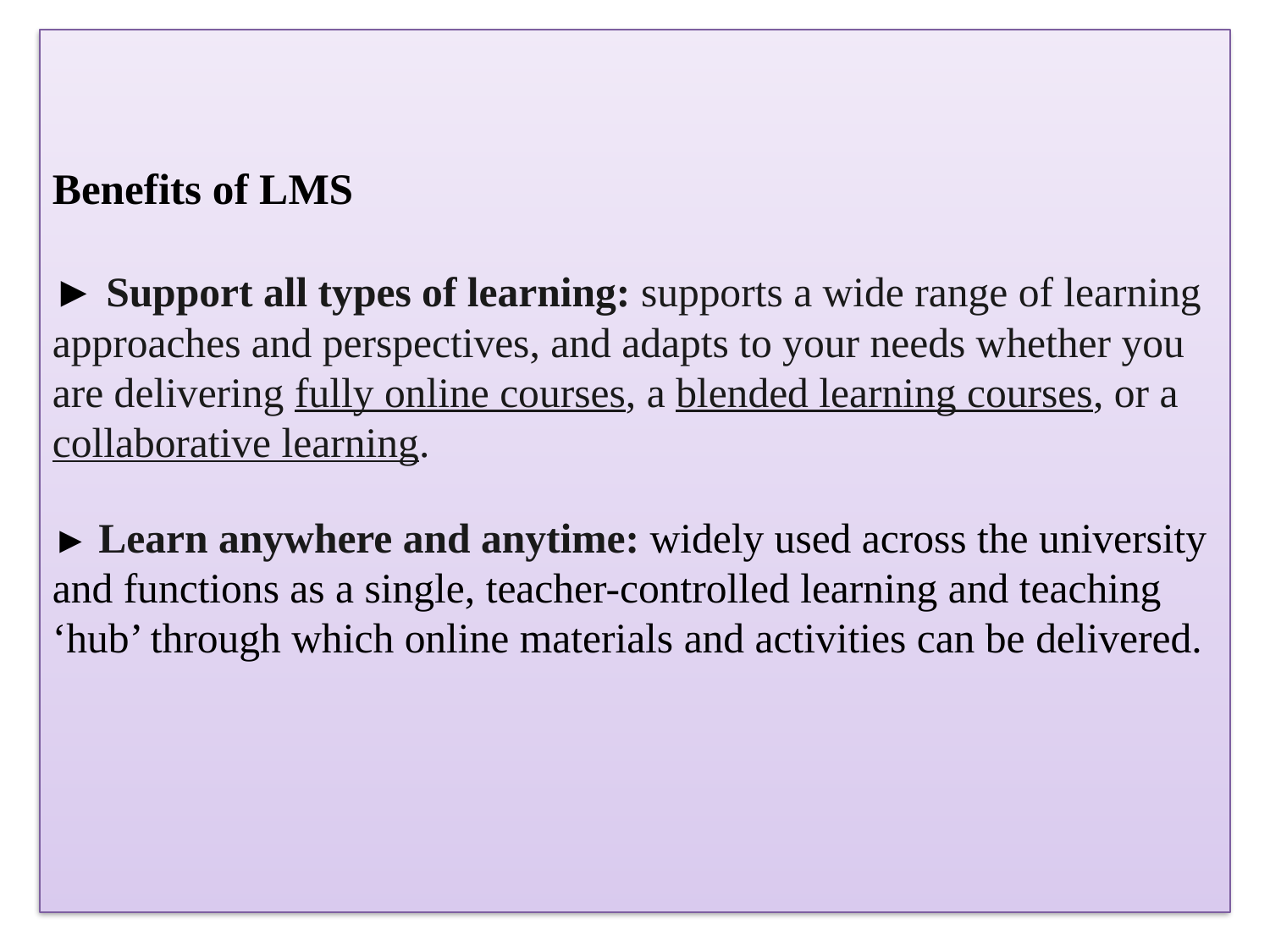

# Benefits of LMS ► Support all types of learning: supports a wide range of learning approaches and perspectives, and adapts to your needs whether you are delivering fully online courses, a blended learning courses, or a collaborative learning. ► Learn anywhere and anytime: widely used across the university and functions as a single, teacher-controlled learning and teaching ‘hub’ through which online materials and activities can be delivered.